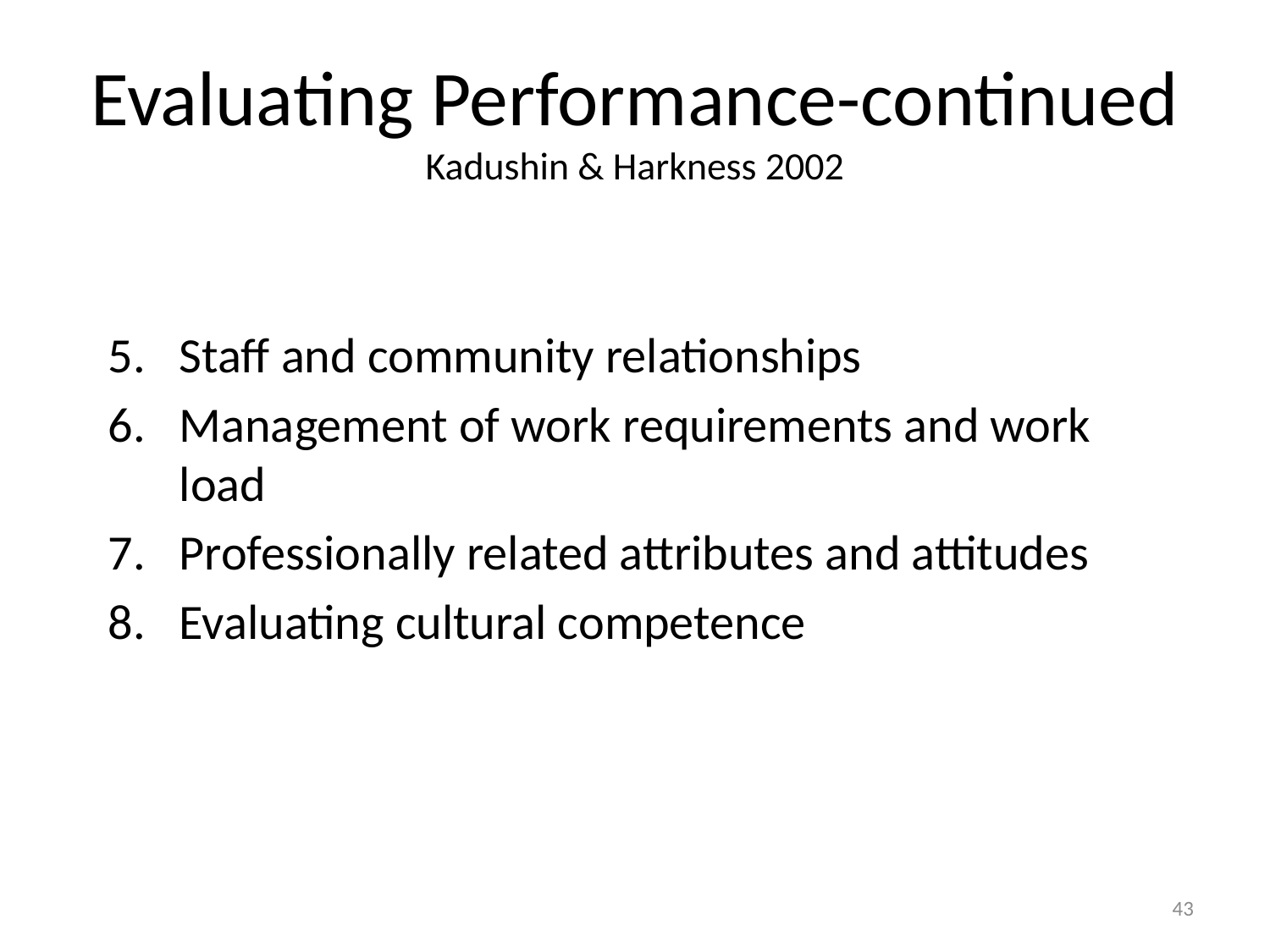

# Evaluating Performance-continued Kadushin & Harkness 2002
Staff and community relationships
Management of work requirements and work load
Professionally related attributes and attitudes
Evaluating cultural competence

43